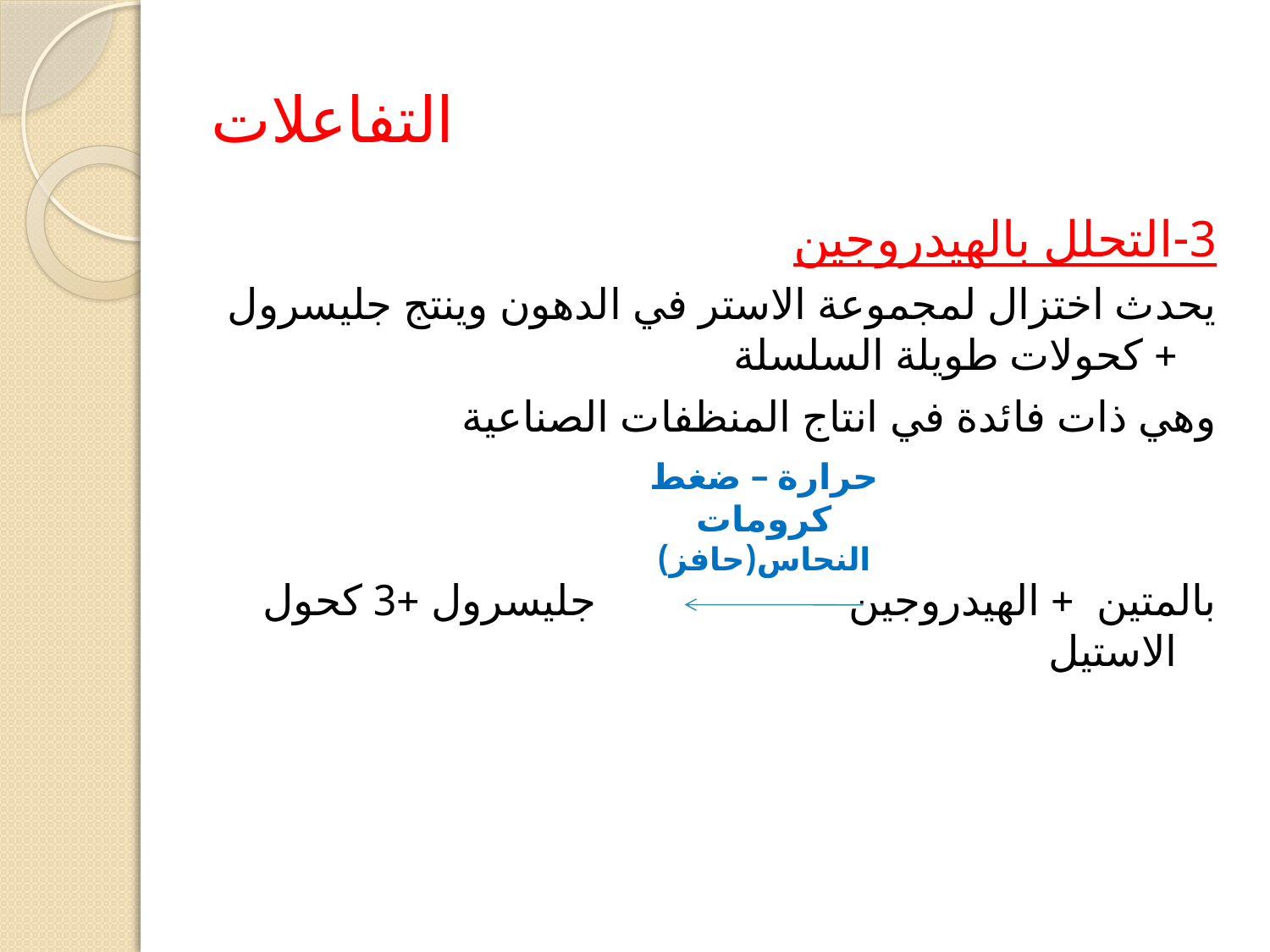

# التفاعلات
3-التحلل بالهيدروجين
يحدث اختزال لمجموعة الاستر في الدهون وينتج جليسرول + كحولات طويلة السلسلة
وهي ذات فائدة في انتاج المنظفات الصناعية

بالمتين  + الهيدروجين                       جليسرول +3 كحول الاستيل
حرارة – ضغط
كرومات النحاس(حافز)